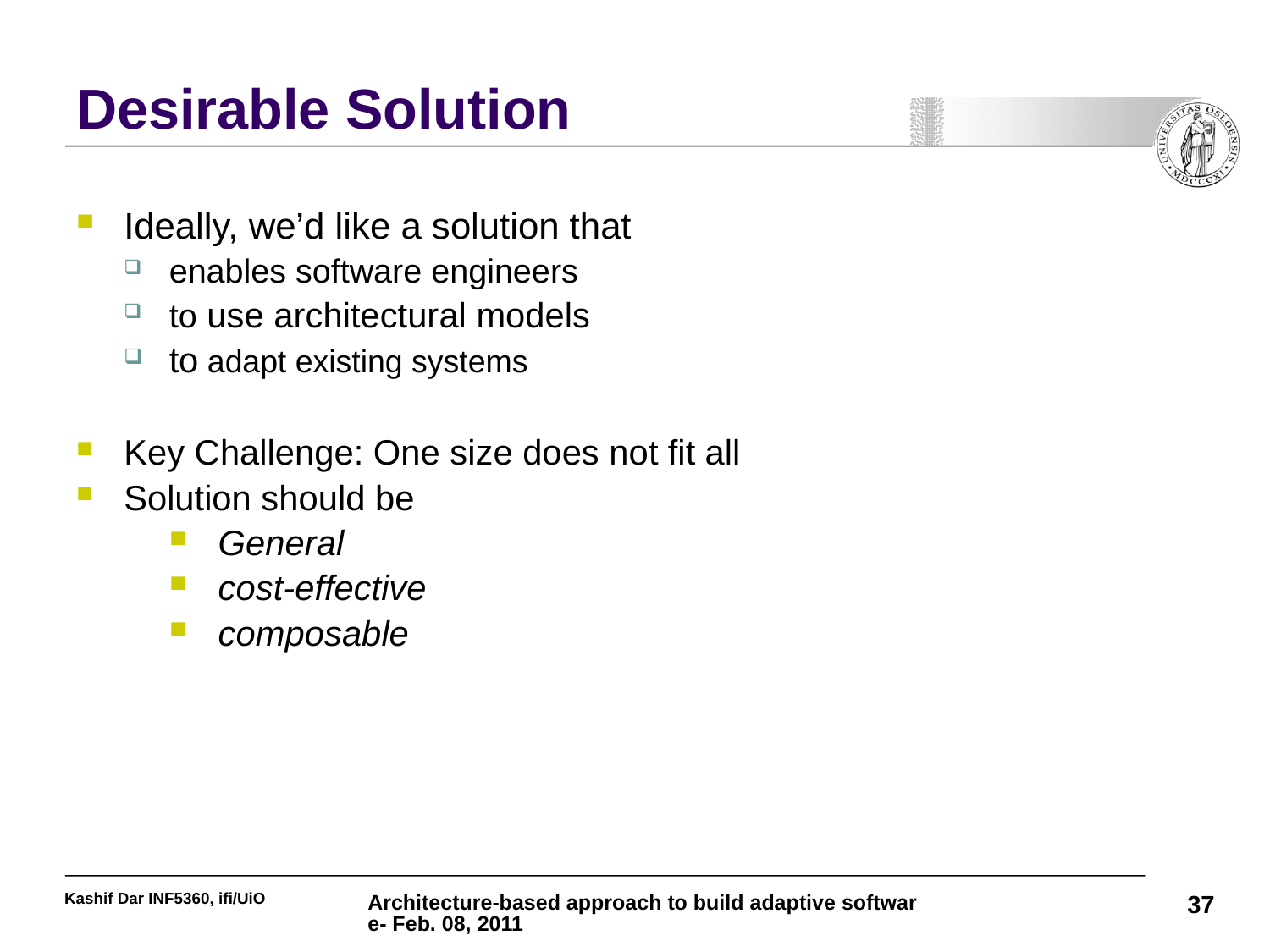

# Desirable Solution
Ideally, we’d like a solution that
enables software engineers
to use architectural models
to adapt existing systems

Key Challenge: One size does not fit all
Solution should be
General
cost-effective
composable
Kashif Dar INF5360, ifi/UiO
Architecture-based approach to build adaptive software- Feb. 08, 2011
37